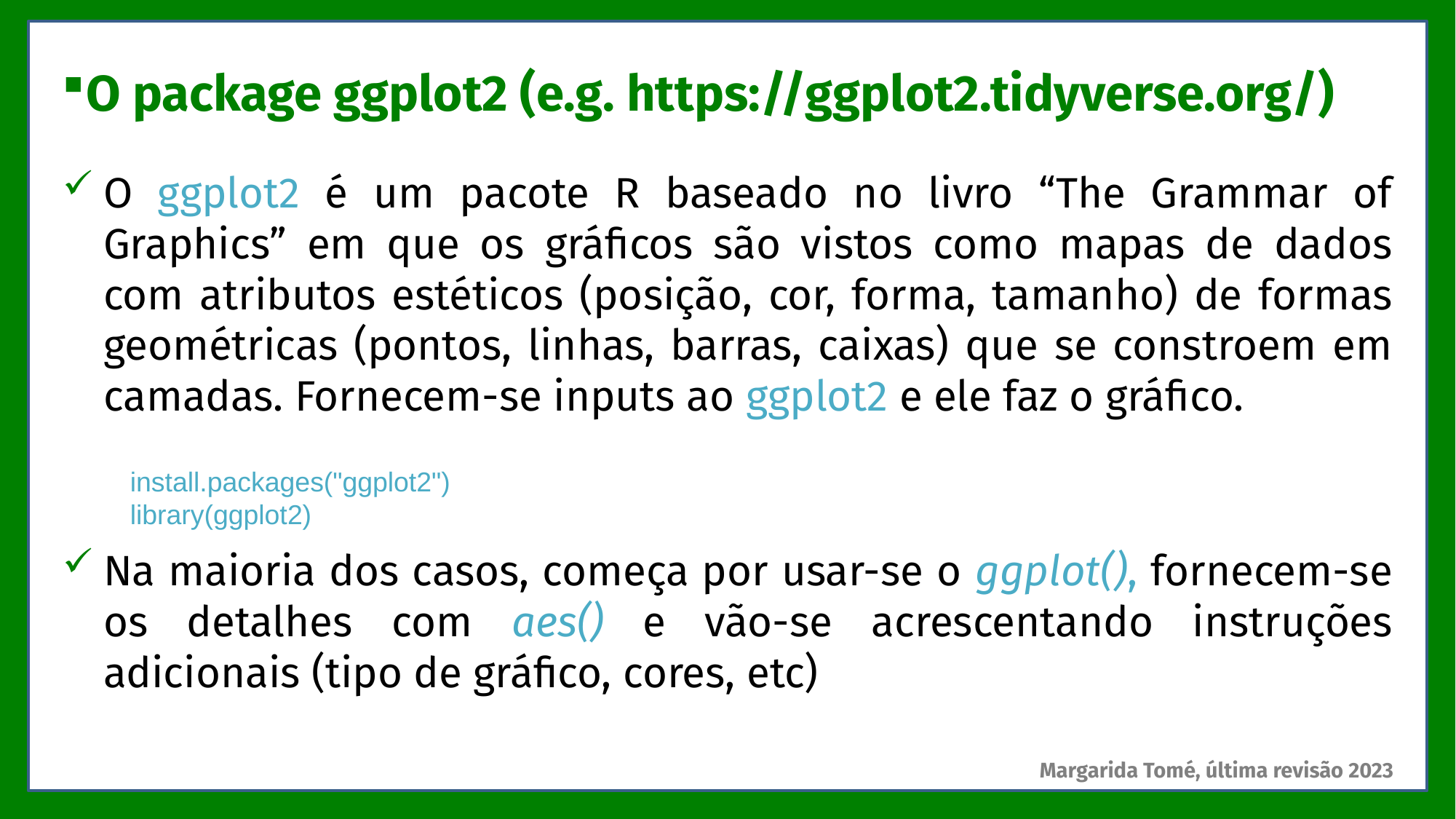

# O package ggplot2 (e.g. https://ggplot2.tidyverse.org/)
O ggplot2 é um pacote R baseado no livro “The Grammar of Graphics” em que os gráficos são vistos como mapas de dados com atributos estéticos (posição, cor, forma, tamanho) de formas geométricas (pontos, linhas, barras, caixas) que se constroem em camadas. Fornecem-se inputs ao ggplot2 e ele faz o gráfico.

Na maioria dos casos, começa por usar-se o ggplot(), fornecem-se os detalhes com aes() e vão-se acrescentando instruções adicionais (tipo de gráfico, cores, etc)
install.packages("ggplot2")
library(ggplot2)